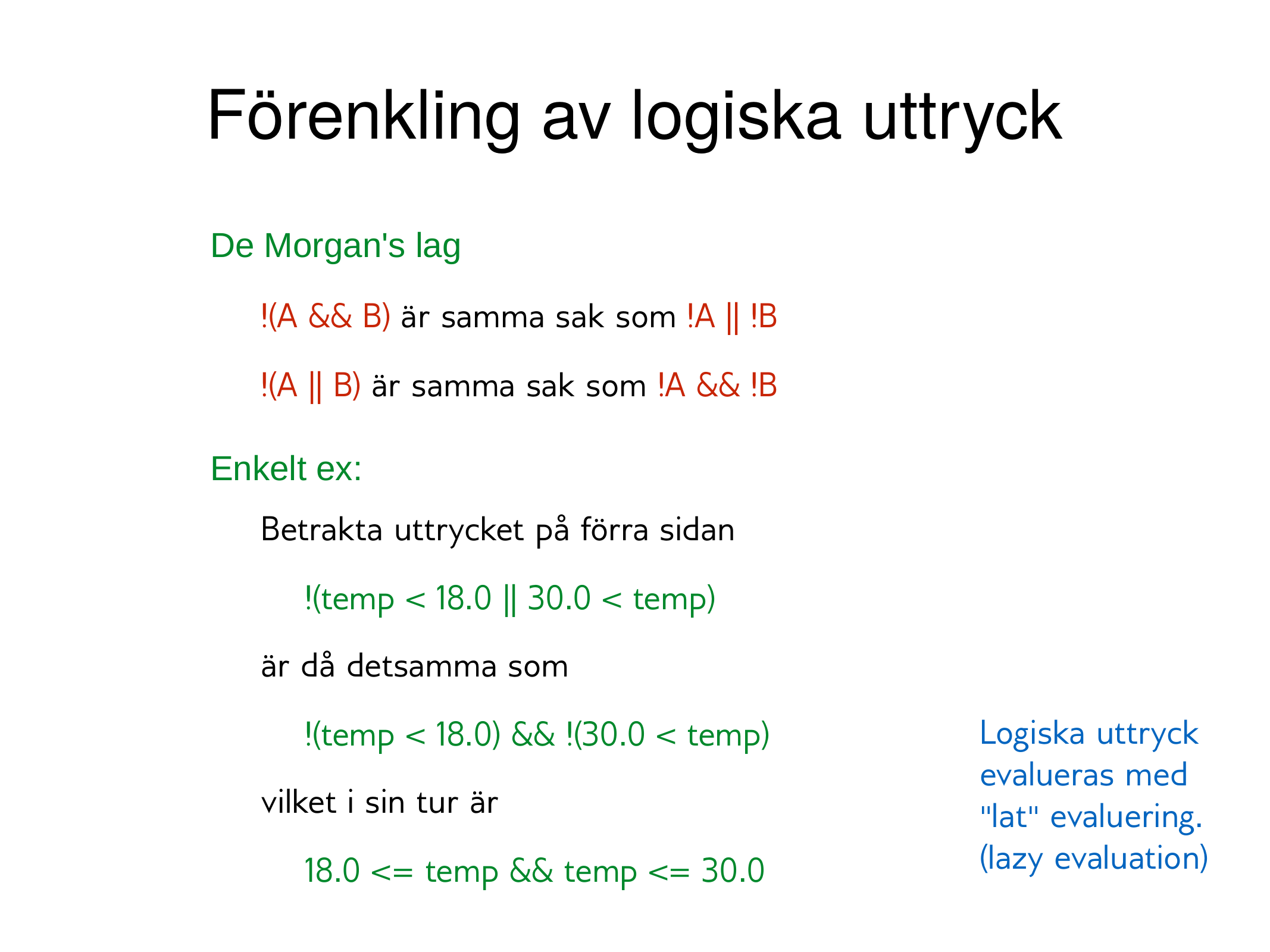

Förenkling av logiska uttryck
De Morgan's lag
!(A && B) är samma sak som !A || !B
!(A || B) är samma sak som !A && !B
Enkelt ex:
Betrakta uttrycket på förra sidan
!(temp < 18.0 || 30.0 < temp)
är då detsamma som
!(temp < 18.0) && !(30.0 < temp)
Logiska uttryck
evalueras med
"lat" evaluering.
(lazy evaluation)
vilket i sin tur är
18.0 <= temp && temp <= 30.0